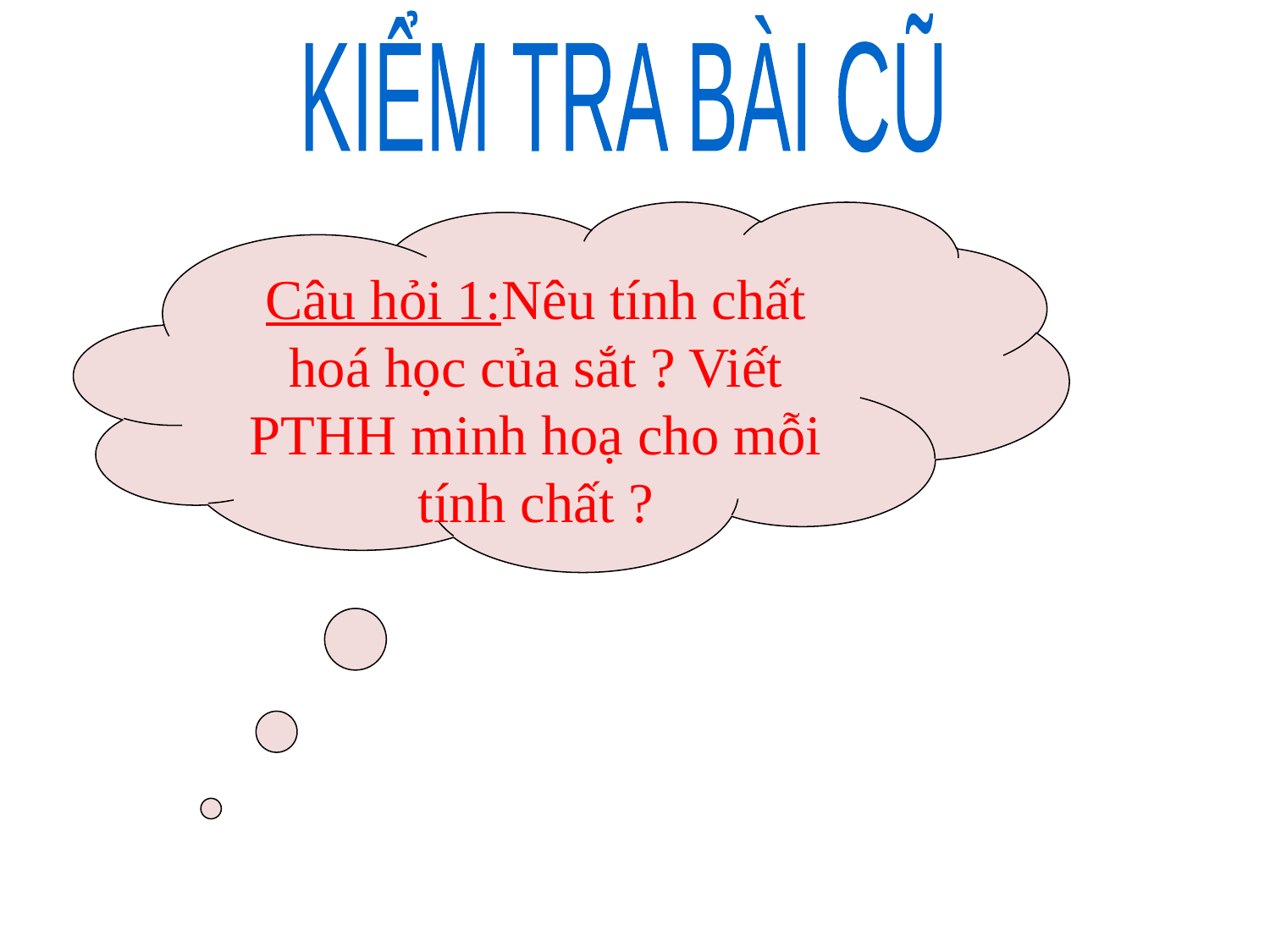

KIỂM TRA BÀI CŨ

Câu hỏi 1:Nêu tính chất hoá học của sắt ? Viết PTHH minh hoạ cho mỗi tính chất ?